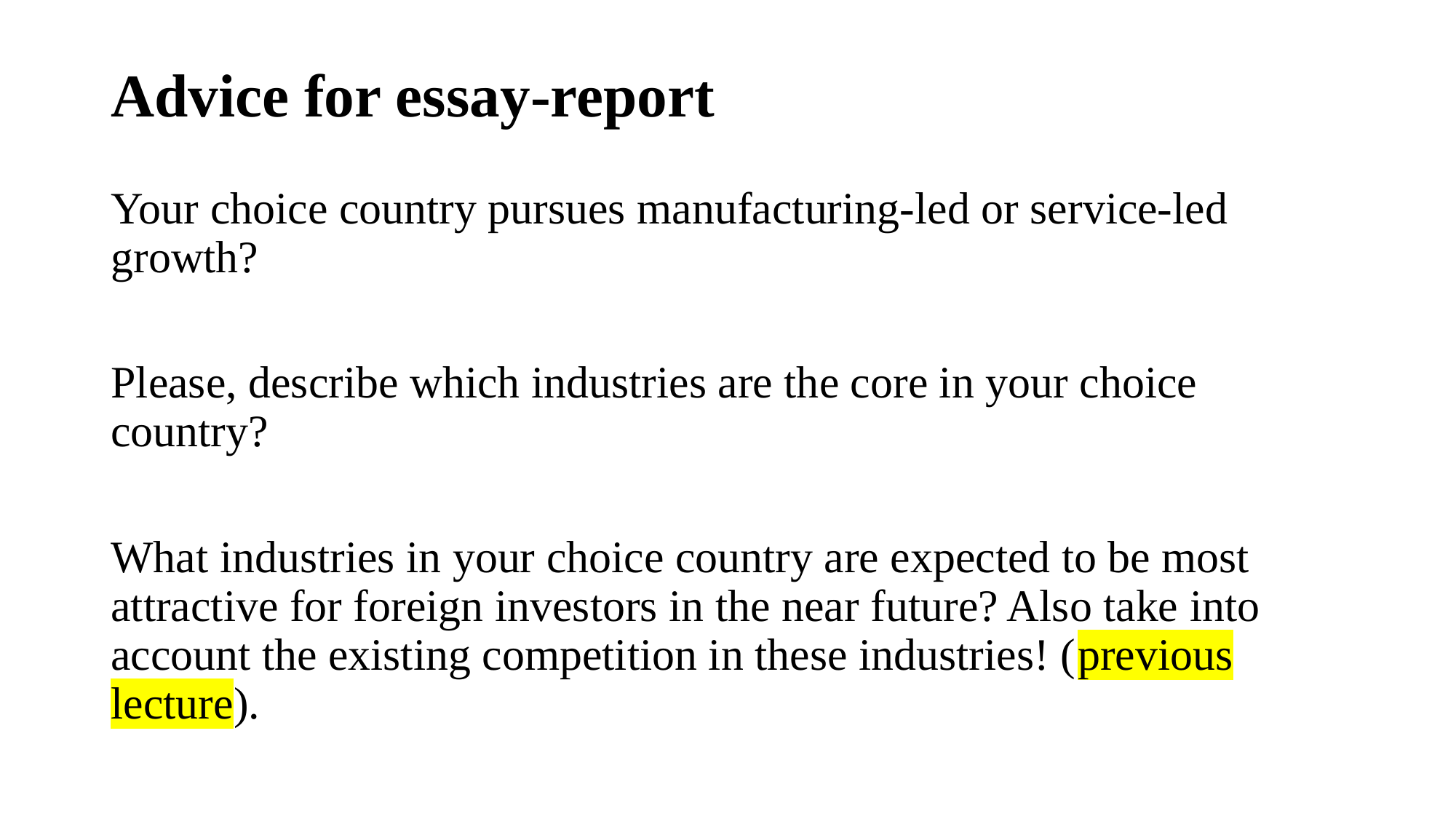

# Advice for essay-report
Your choice country pursues manufacturing-led or service-led growth?

Please, describe which industries are the core in your choice country?

What industries in your choice country are expected to be most attractive for foreign investors in the near future? Also take into account the existing competition in these industries! (previous lecture).